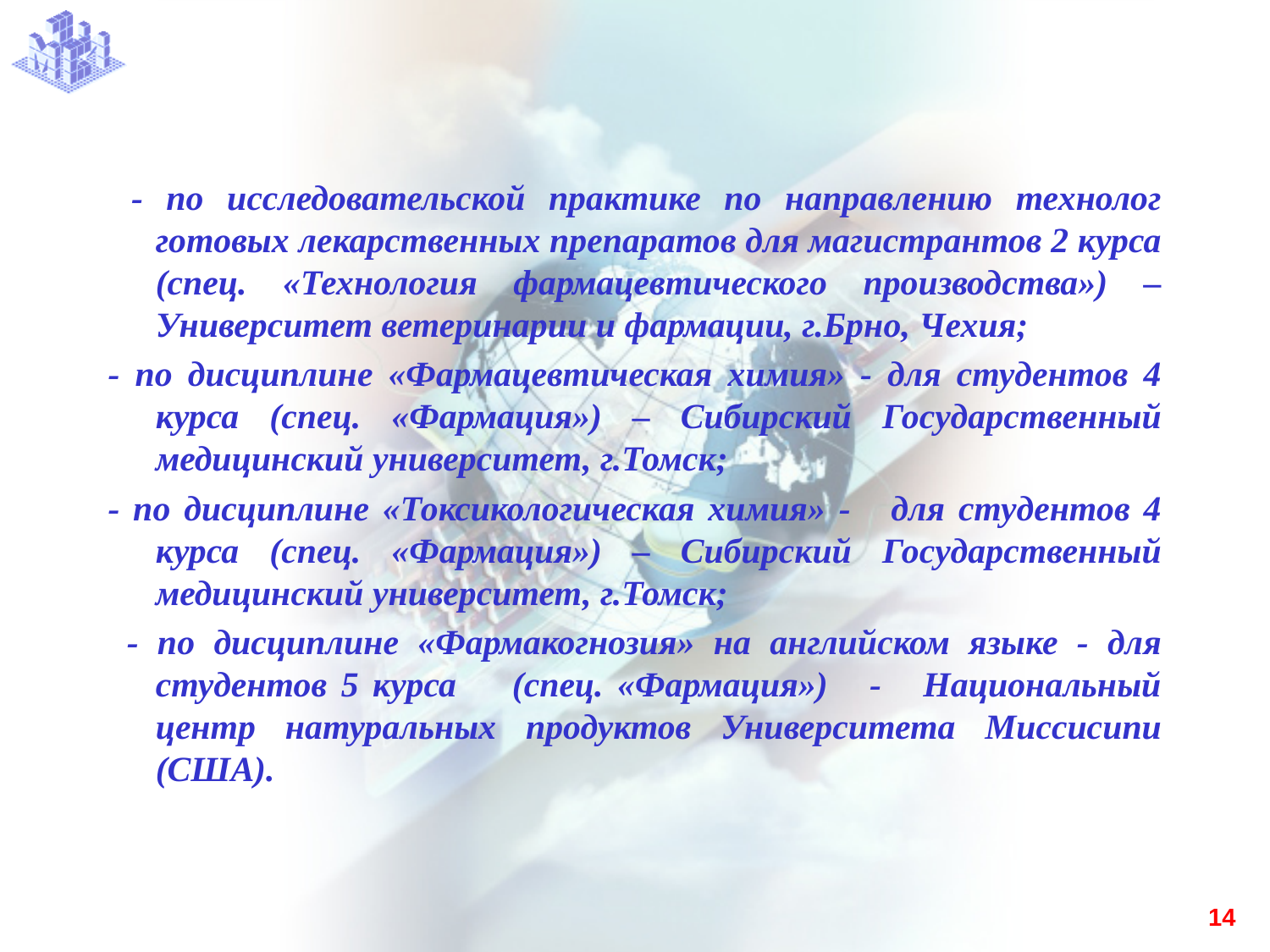

#
 - по исследовательской практике по направлению технолог готовых лекарственных препаратов для магистрантов 2 курса (спец. «Технология фармацевтического производства») – Университет ветеринарии и фармации, г.Брно, Чехия;
- по дисциплине «Фармацевтическая химия» - для студентов 4 курса (спец. «Фармация») – Сибирский Государственный медицинский университет, г.Томск;
- по дисциплине «Токсикологическая химия» -   для студентов 4 курса (спец. «Фармация») – Сибирский Государственный медицинский университет, г.Томск;
 - по дисциплине «Фармакогнозия» на английском языке - для студентов 5 курса    (спец. «Фармация»)   -   Национальный центр натуральных продуктов Университета Миссисипи (США).
14